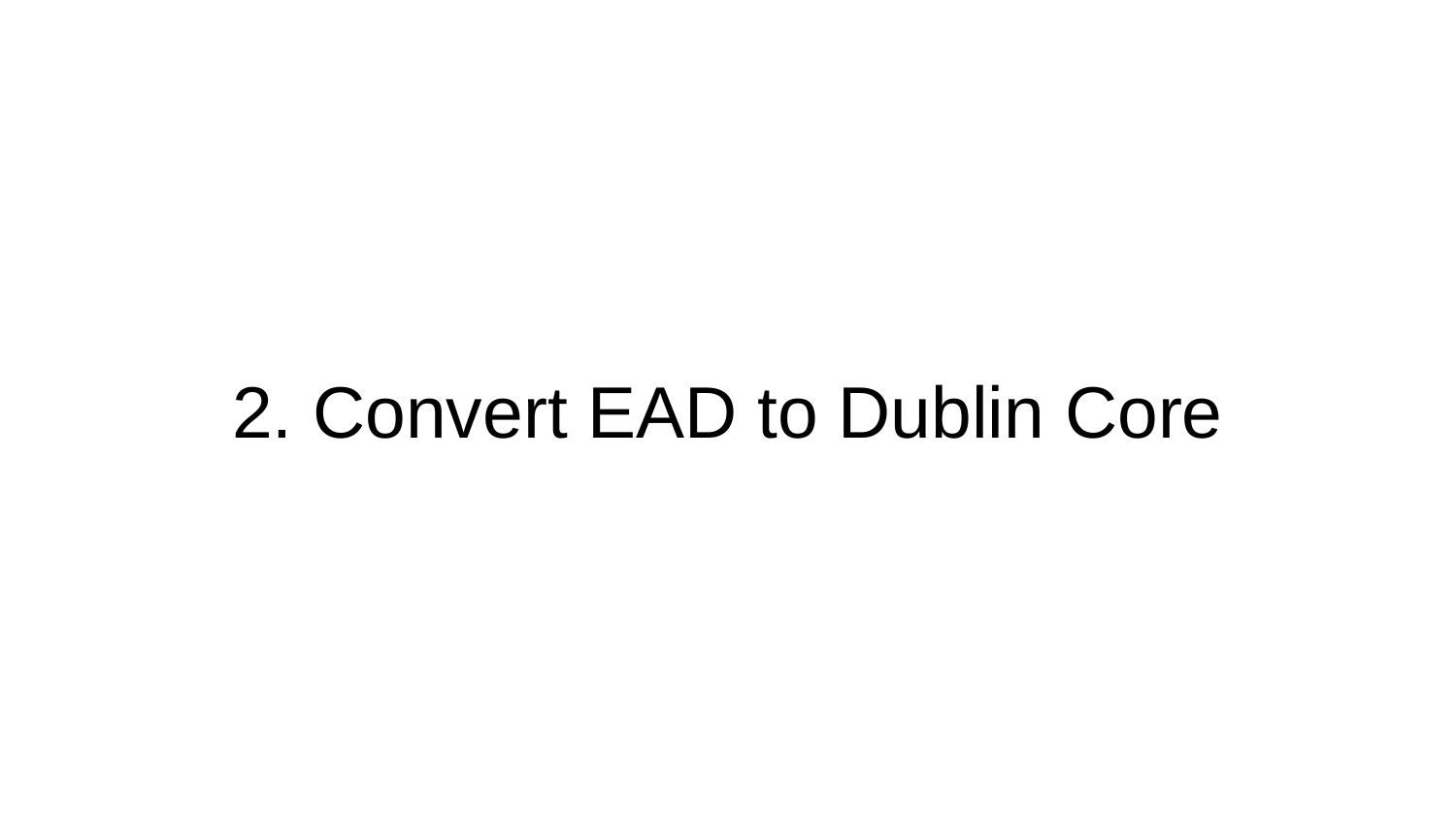

# 2. Convert EAD to Dublin Core